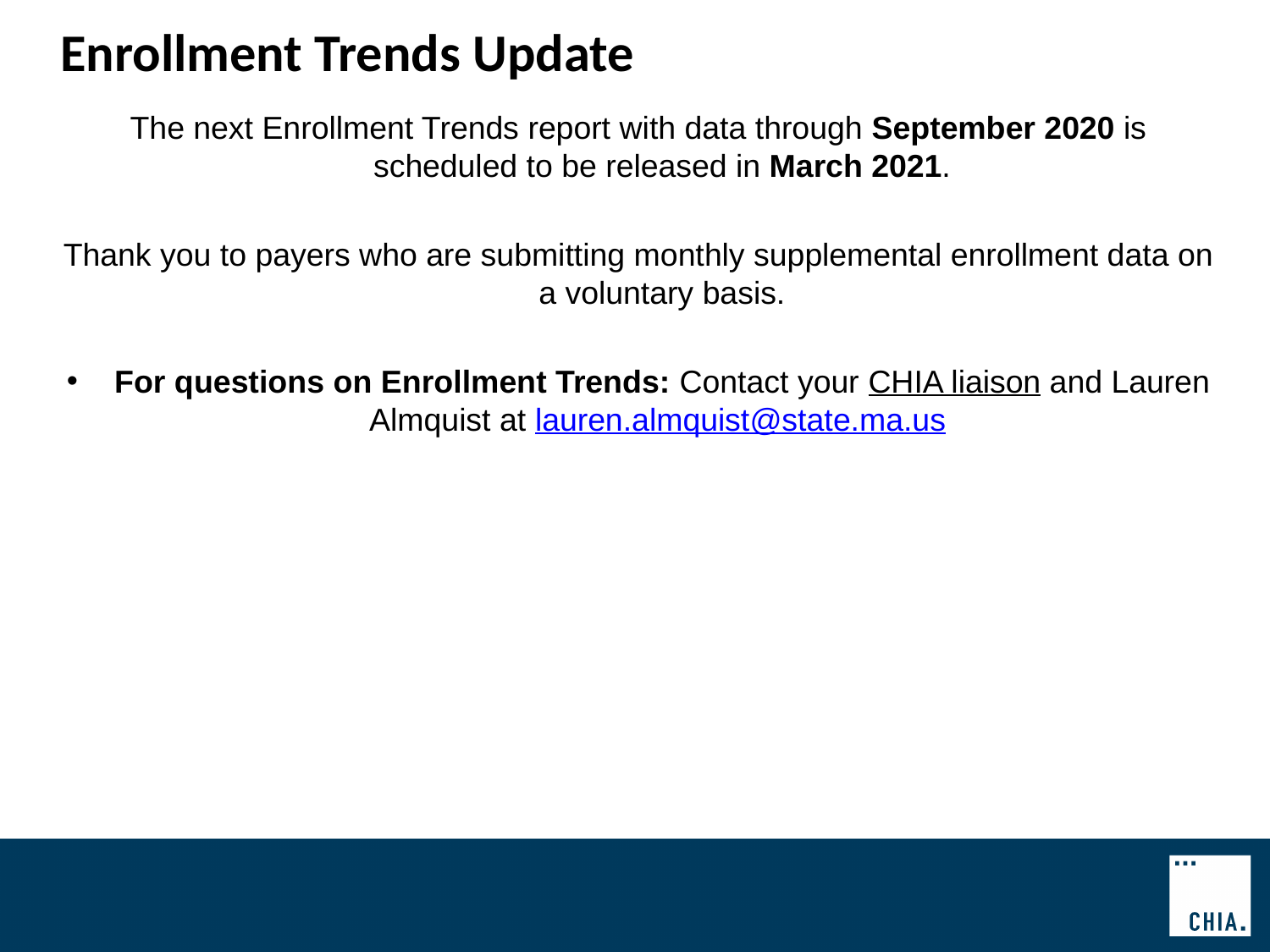

# Enrollment Trends Update
The next Enrollment Trends report with data through September 2020 is scheduled to be released in March 2021.

Thank you to payers who are submitting monthly supplemental enrollment data on a voluntary basis.

For questions on Enrollment Trends: Contact your CHIA liaison and Lauren Almquist at lauren.almquist@state.ma.us